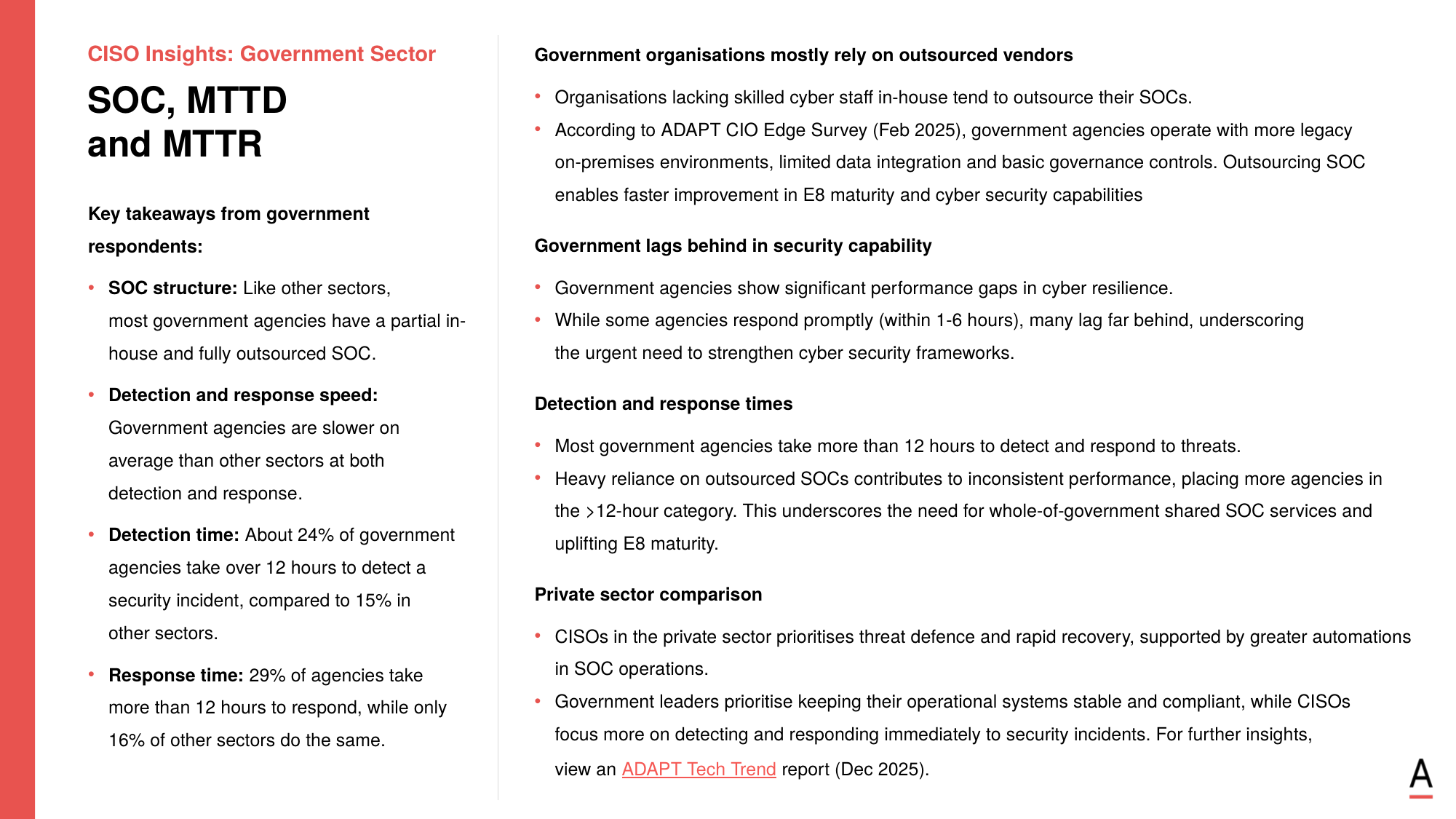

Government organisations mostly rely on outsourced vendors
Organisations lacking skilled cyber staff in-house tend to outsource their SOCs.
According to ADAPT CIO Edge Survey (Feb 2025), government agencies operate with more legacy
on-premises environments, limited data integration and basic governance controls. Outsourcing SOC enables faster improvement in E8 maturity and cyber security capabilities
Government lags behind in security capability
Government agencies show significant performance gaps in cyber resilience.
While some agencies respond promptly (within 1-6 hours), many lag far behind, underscoring
the urgent need to strengthen cyber security frameworks.
Detection and response times
Most government agencies take more than 12 hours to detect and respond to threats.
Heavy reliance on outsourced SOCs contributes to inconsistent performance, placing more agencies in the >12-hour category. This underscores the need for whole-of-government shared SOC services and uplifting E8 maturity.
Private sector comparison
CISOs in the private sector prioritises threat defence and rapid recovery, supported by greater automations in SOC operations.
Government leaders prioritise keeping their operational systems stable and compliant, while CISOs
focus more on detecting and responding immediately to security incidents. For further insights,
view an ADAPT Tech Trend report (Dec 2025).
CISO Insights: Government Sector
SOC, MTTD
and MTTR
Key takeaways from government respondents:
SOC structure: Like other sectors,
most government agencies have a partial in-house and fully outsourced SOC.
Detection and response speed: Government agencies are slower on average than other sectors at both
detection and response.
Detection time: About 24% of government agencies take over 12 hours to detect a security incident, compared to 15% in
other sectors.
Response time: 29% of agencies take more than 12 hours to respond, while only 16% of other sectors do the same.